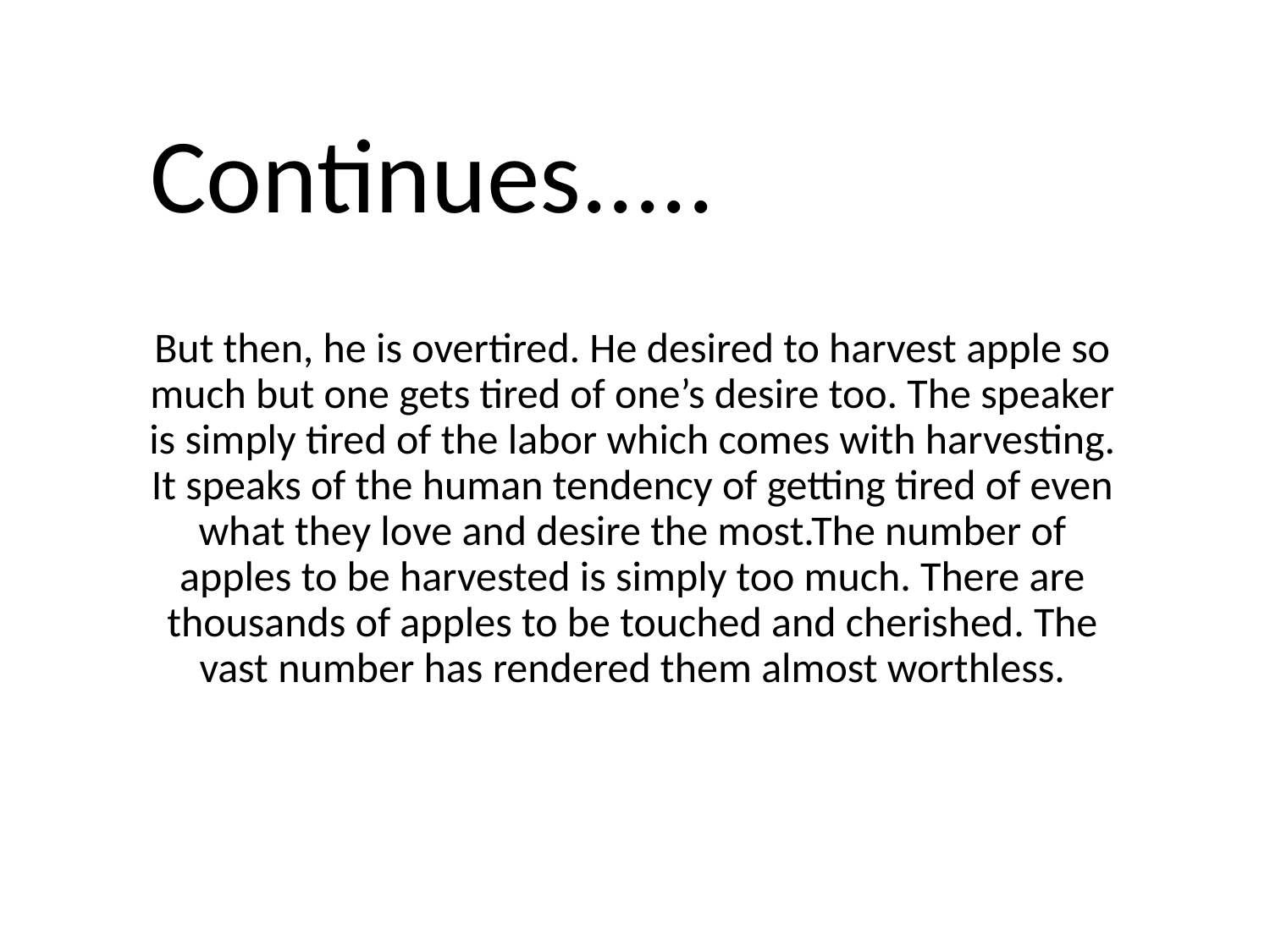

# Continues.....
But then, he is overtired. He desired to harvest apple so much but one gets tired of one’s desire too. The speaker is simply tired of the labor which comes with harvesting. It speaks of the human tendency of getting tired of even what they love and desire the most.The number of apples to be harvested is simply too much. There are thousands of apples to be touched and cherished. The vast number has rendered them almost worthless.